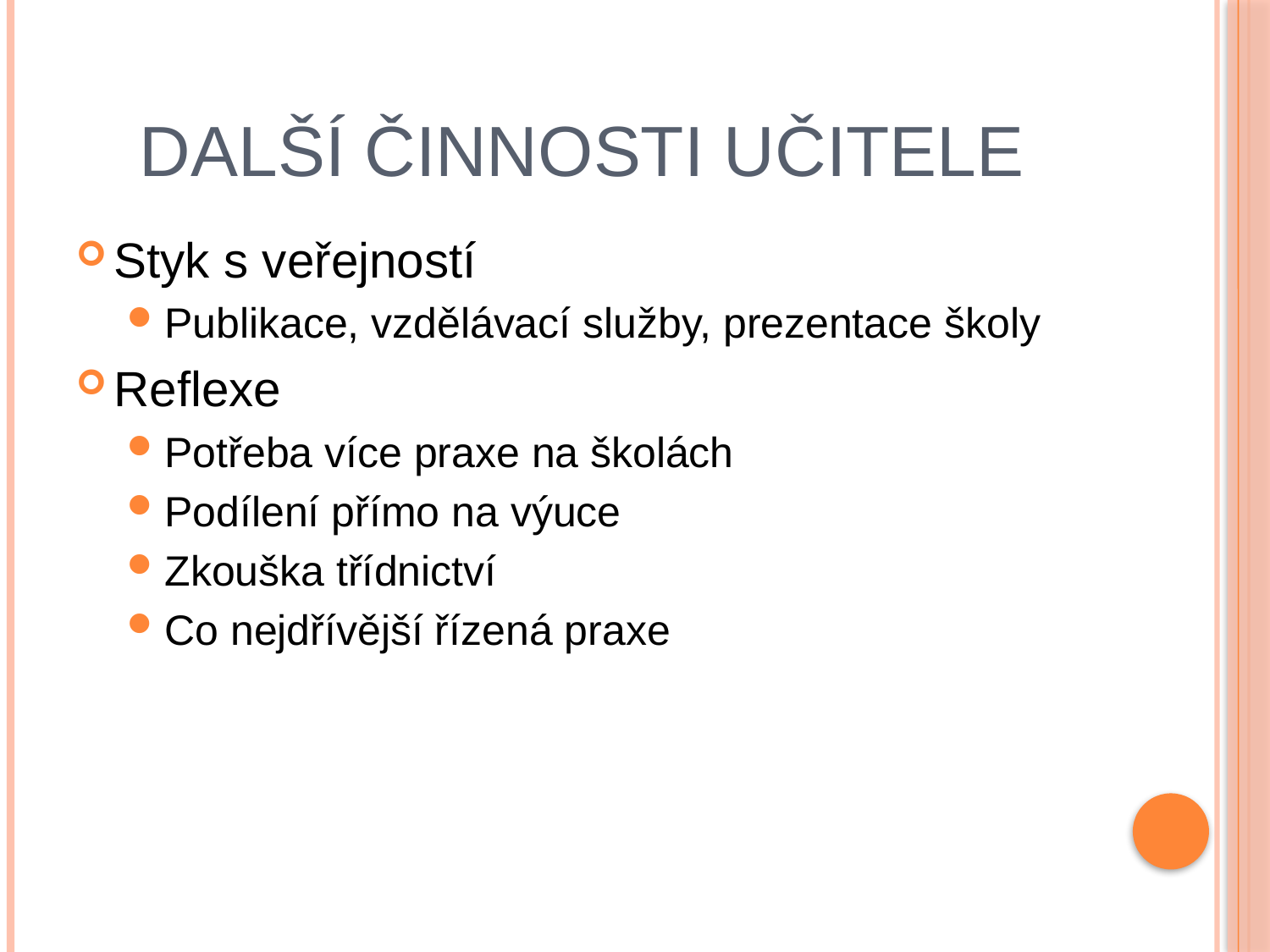

# Další činnosti učitele
Styk s veřejností
Publikace, vzdělávací služby, prezentace školy
Reflexe
Potřeba více praxe na školách
Podílení přímo na výuce
Zkouška třídnictví
Co nejdřívější řízená praxe